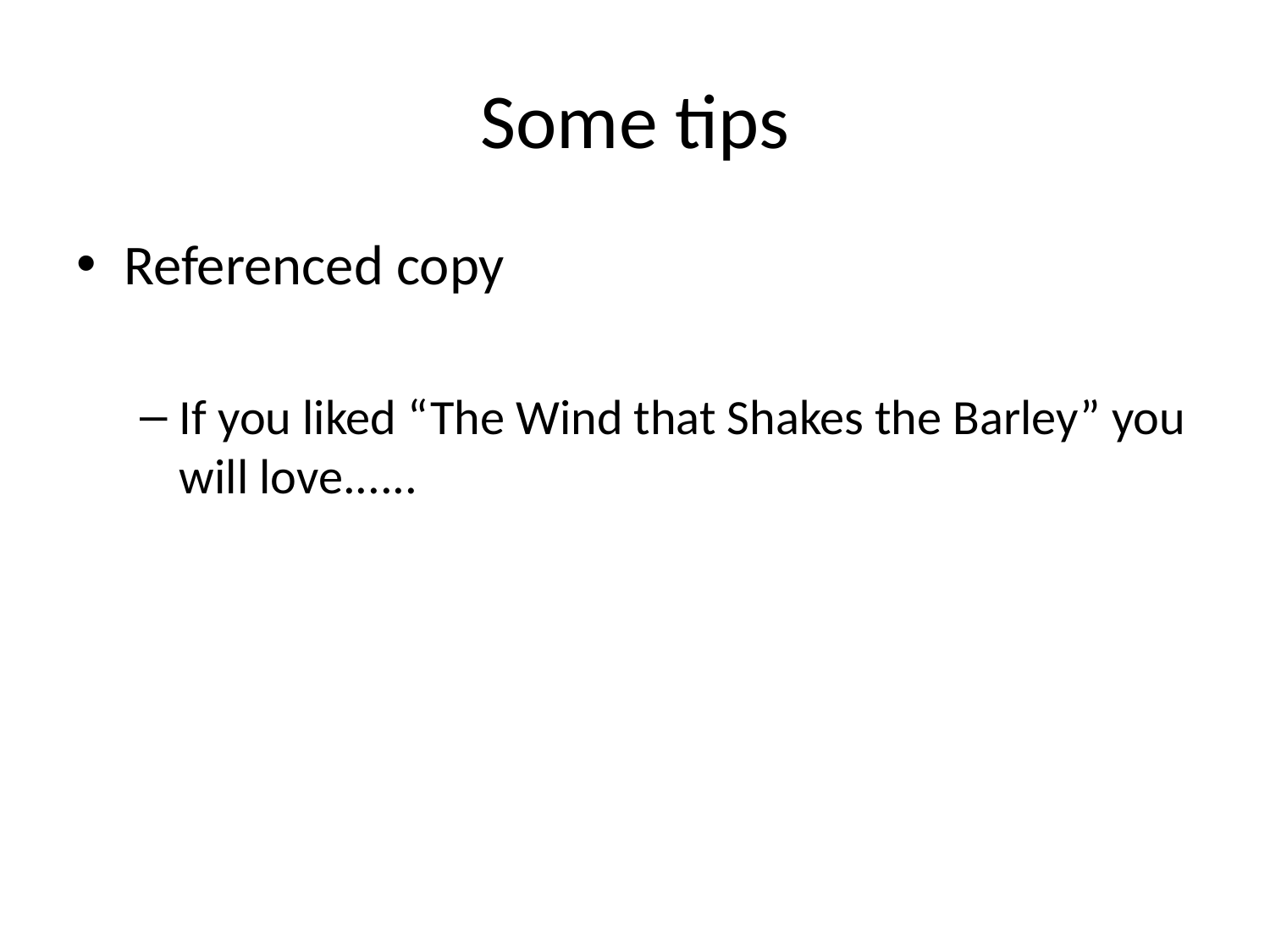

# Some tips
Referenced copy

If you liked “The Wind that Shakes the Barley” you will love......